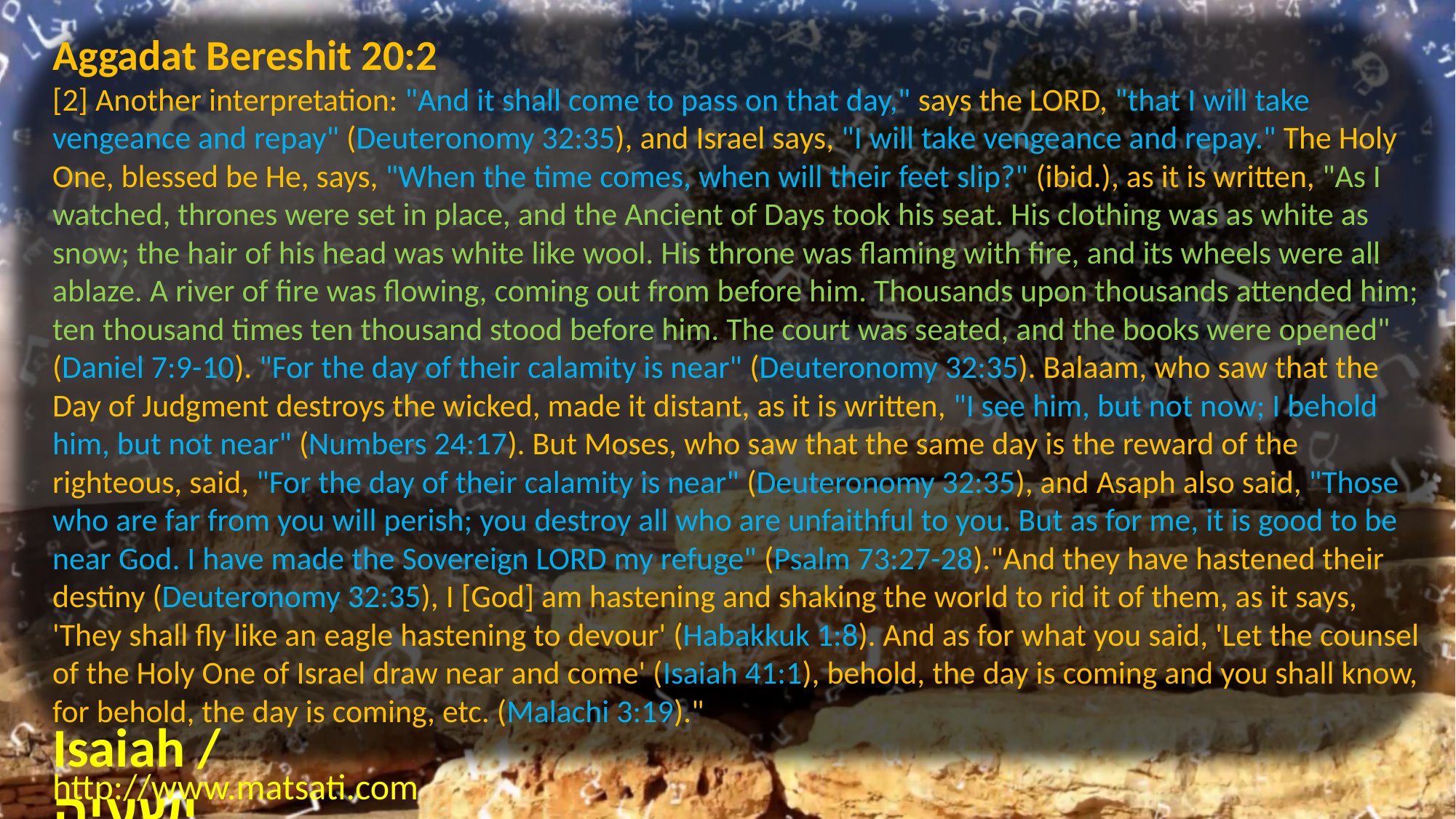

Aggadat Bereshit 20:2
[2] Another interpretation: "And it shall come to pass on that day," says the LORD, "that I will take vengeance and repay" (Deuteronomy 32:35), and Israel says, "I will take vengeance and repay." The Holy One, blessed be He, says, "When the time comes, when will their feet slip?" (ibid.), as it is written, "As I watched, thrones were set in place, and the Ancient of Days took his seat. His clothing was as white as snow; the hair of his head was white like wool. His throne was flaming with fire, and its wheels were all ablaze. A river of fire was flowing, coming out from before him. Thousands upon thousands attended him; ten thousand times ten thousand stood before him. The court was seated, and the books were opened" (Daniel 7:9-10). "For the day of their calamity is near" (Deuteronomy 32:35). Balaam, who saw that the Day of Judgment destroys the wicked, made it distant, as it is written, "I see him, but not now; I behold him, but not near" (Numbers 24:17). But Moses, who saw that the same day is the reward of the righteous, said, "For the day of their calamity is near" (Deuteronomy 32:35), and Asaph also said, "Those who are far from you will perish; you destroy all who are unfaithful to you. But as for me, it is good to be near God. I have made the Sovereign LORD my refuge" (Psalm 73:27-28)."And they have hastened their destiny (Deuteronomy 32:35), I [God] am hastening and shaking the world to rid it of them, as it says, 'They shall fly like an eagle hastening to devour' (Habakkuk 1:8). And as for what you said, 'Let the counsel of the Holy One of Israel draw near and come' (Isaiah 41:1), behold, the day is coming and you shall know, for behold, the day is coming, etc. (Malachi 3:19)."
Isaiah / ישעיה
http://www.matsati.com